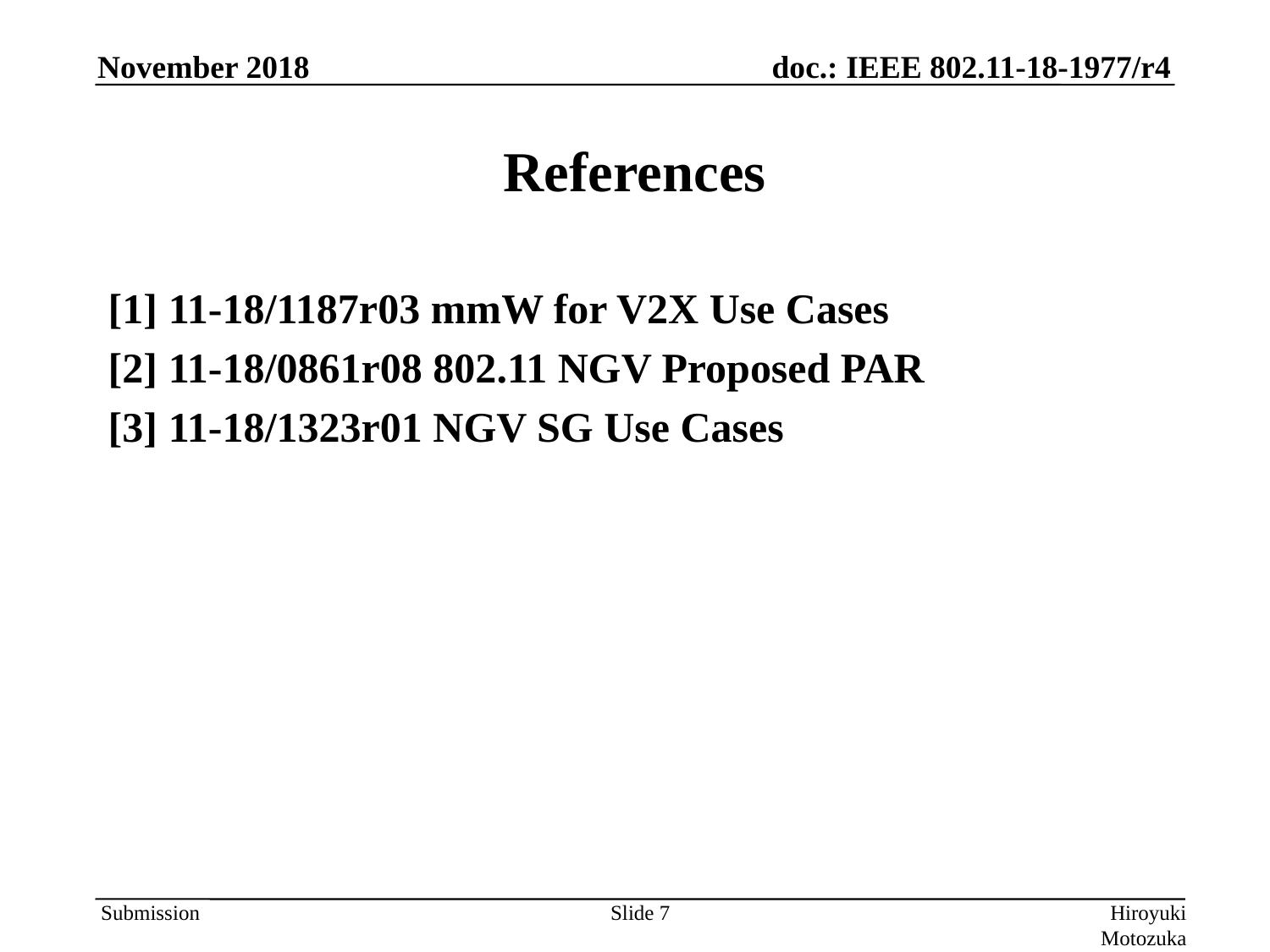

# References
[1] 11-18/1187r03 mmW for V2X Use Cases
[2] 11-18/0861r08 802.11 NGV Proposed PAR
[3] 11-18/1323r01 NGV SG Use Cases

Slide 7
Hiroyuki Motozuka (Panasonic)